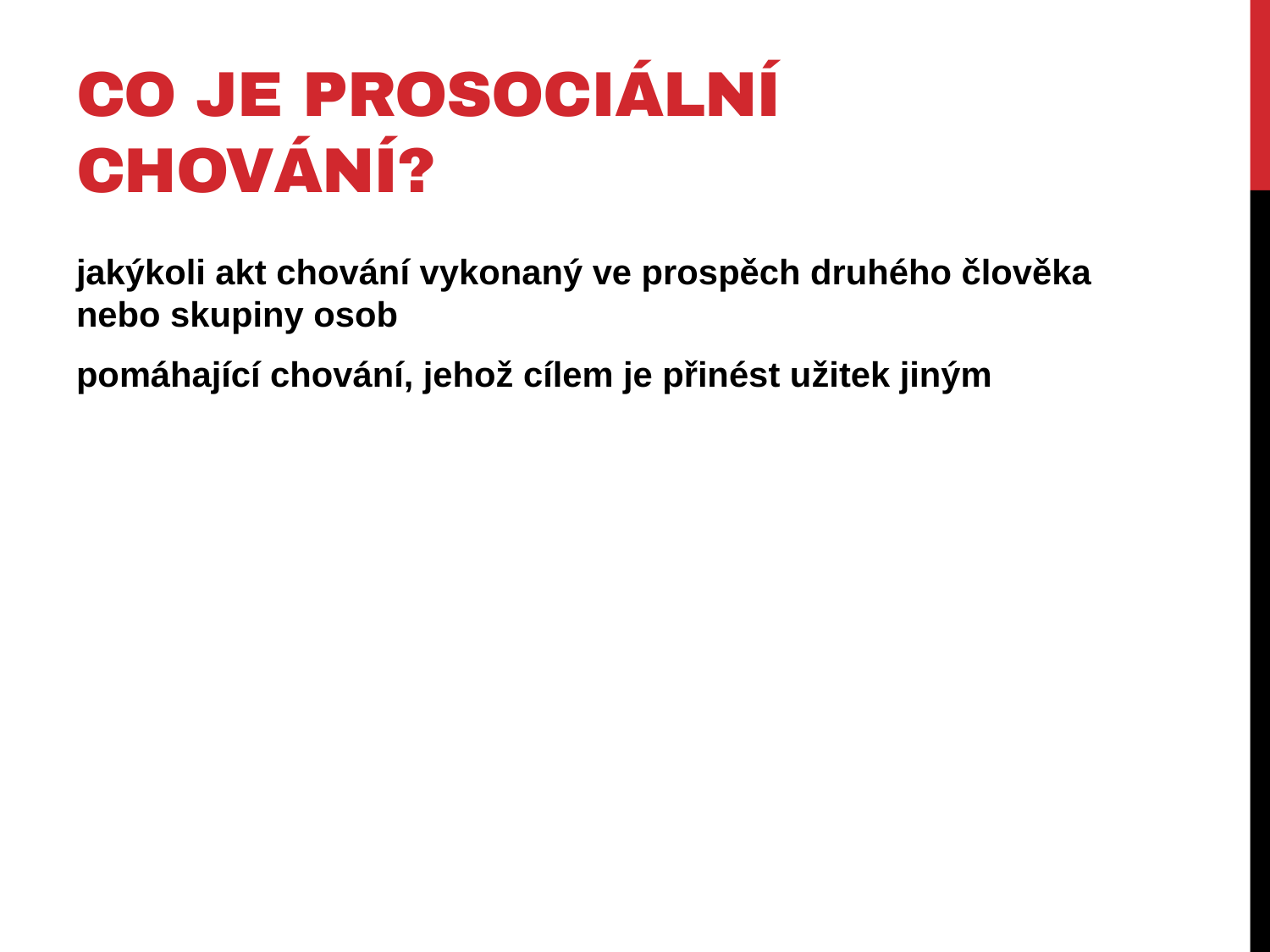

# Co je prosociální chování?
jakýkoli akt chování vykonaný ve prospěch druhého člověka nebo skupiny osob
pomáhající chování, jehož cílem je přinést užitek jiným